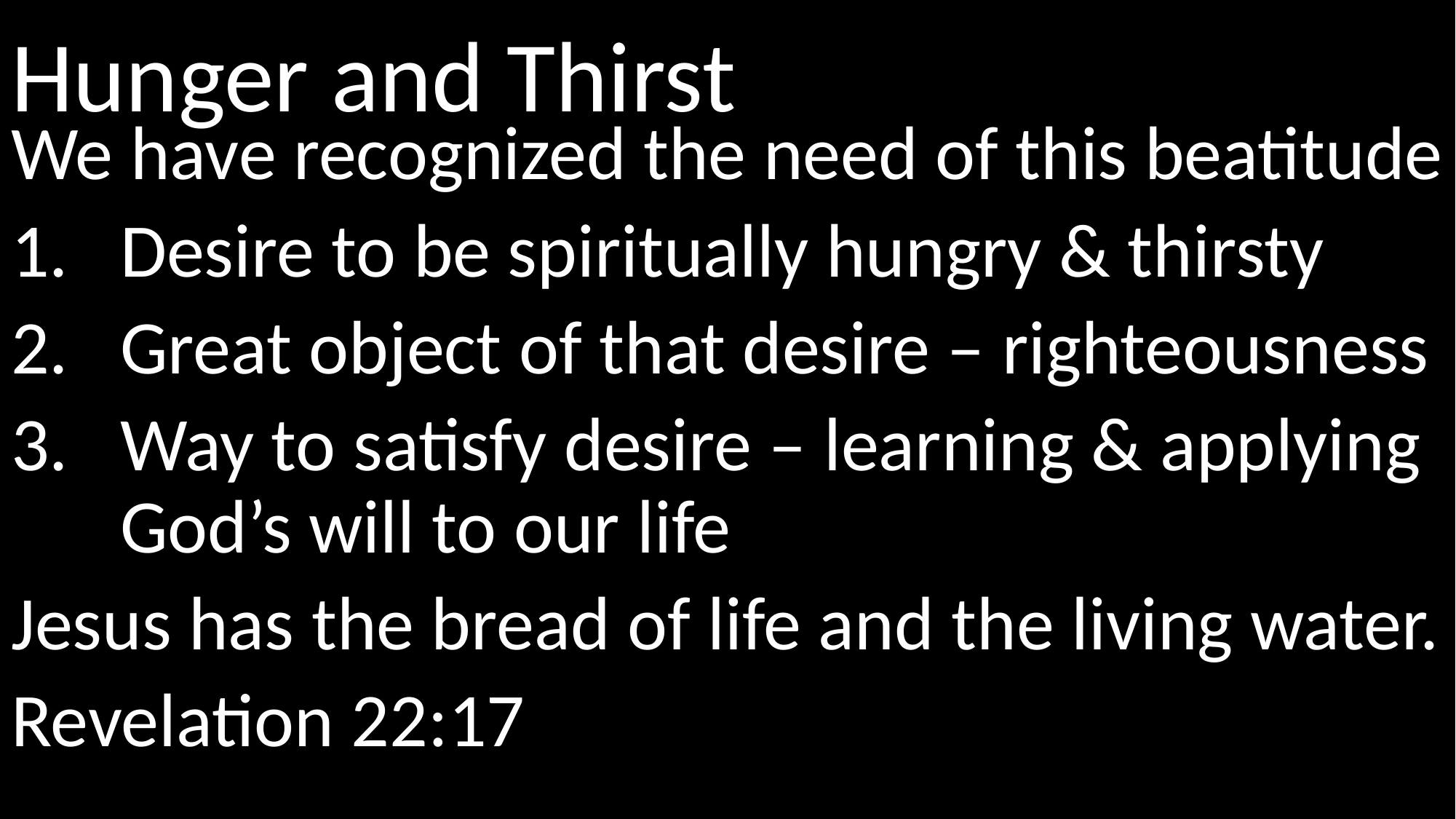

# Hunger and Thirst
We have recognized the need of this beatitude
Desire to be spiritually hungry & thirsty
Great object of that desire – righteousness
Way to satisfy desire – learning & applying God’s will to our life
Jesus has the bread of life and the living water.
Revelation 22:17